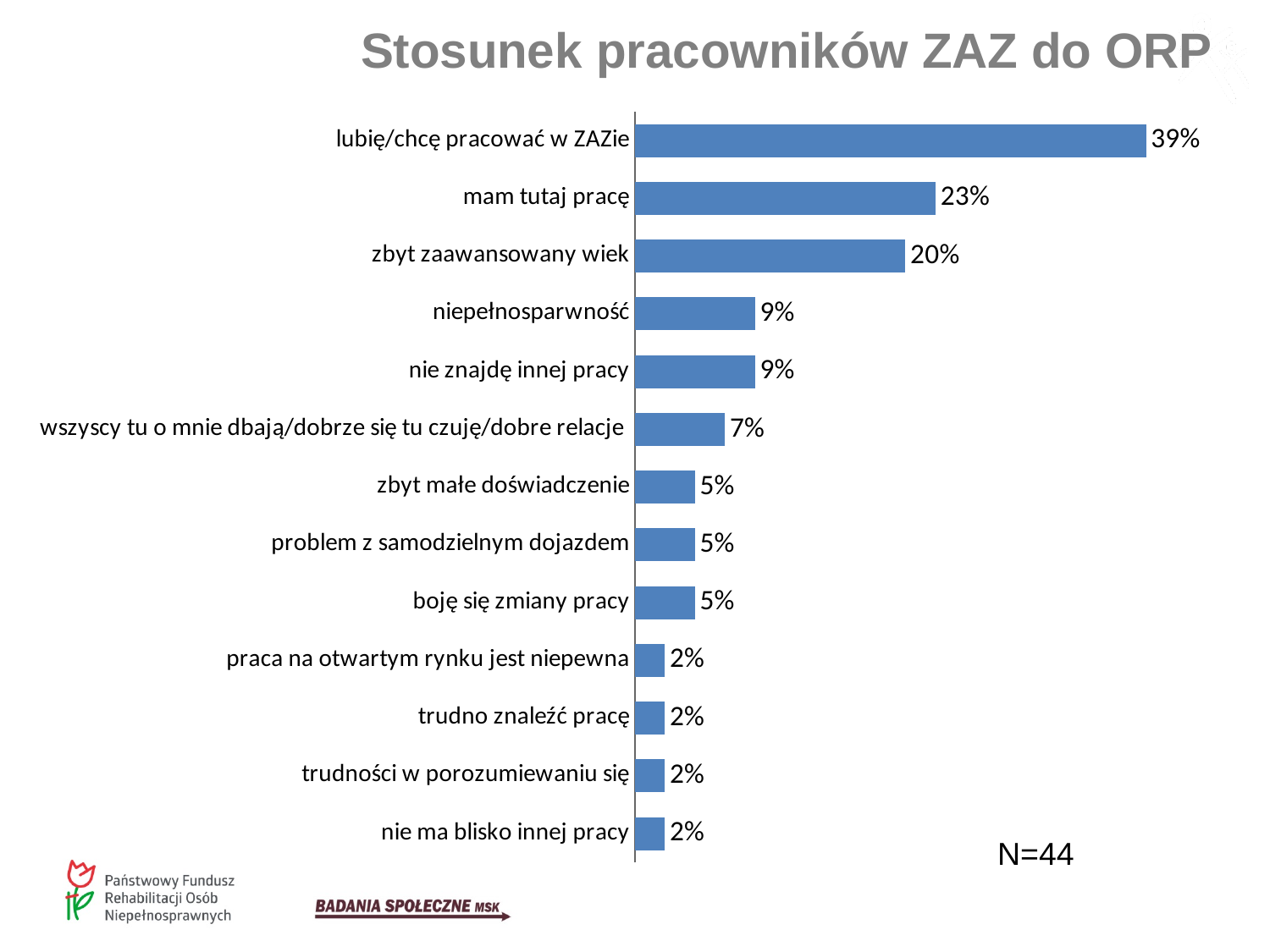

Stosunek pracowników ZAZ do ORP

### Chart

| Category |  |
|---|---|
| lubię/chcę pracować w ZAZie | 0.38636363636363635 |
| mam tutaj pracę | 0.22727272727272727 |
| zbyt zaawansowany wiek | 0.20454545454545456 |
| niepełnosparwność | 0.09090909090909091 |
| nie znajdę innej pracy | 0.09090909090909091 |
| wszyscy tu o mnie dbają/dobrze się tu czuję/dobre relacje  | 0.06818181818181818 |
| zbyt małe doświadczenie | 0.045454545454545456 |
| problem z samodzielnym dojazdem | 0.045454545454545456 |
| boję się zmiany pracy | 0.045454545454545456 |
| praca na otwartym rynku jest niepewna | 0.022727272727272728 |
| trudno znaleźć pracę | 0.022727272727272728 |
| trudności w porozumiewaniu się | 0.022727272727272728 |
| nie ma blisko innej pracy | 0.022727272727272728 |
N=44